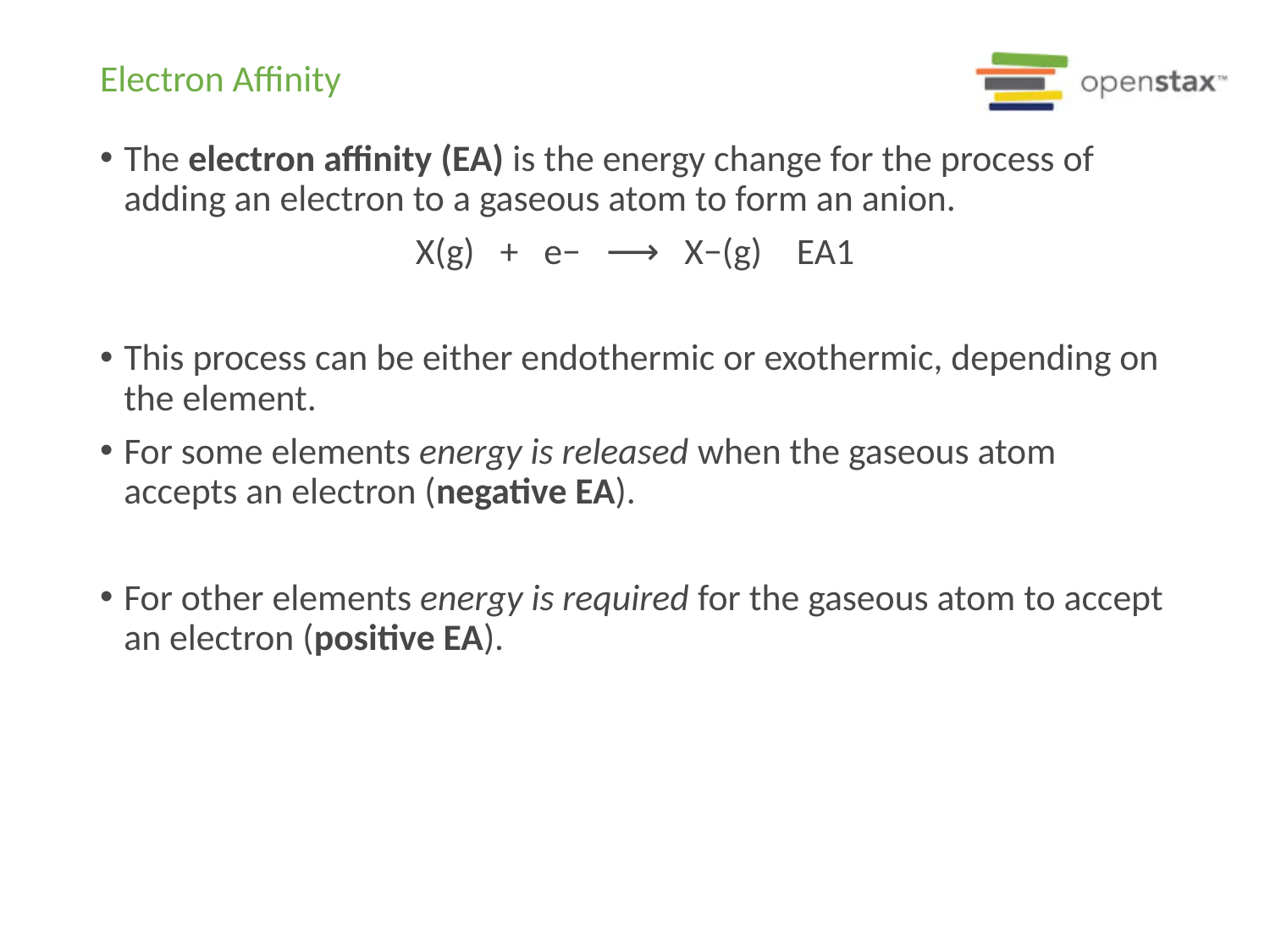

# Electron Affinity
The electron affinity (EA) is the energy change for the process of adding an electron to a gaseous atom to form an anion.
X(g)   +   e−   ⟶   X−(g)	EA1

This process can be either endothermic or exothermic, depending on the element.
For some elements energy is released when the gaseous atom accepts an electron (negative EA).

For other elements energy is required for the gaseous atom to accept an electron (positive EA).